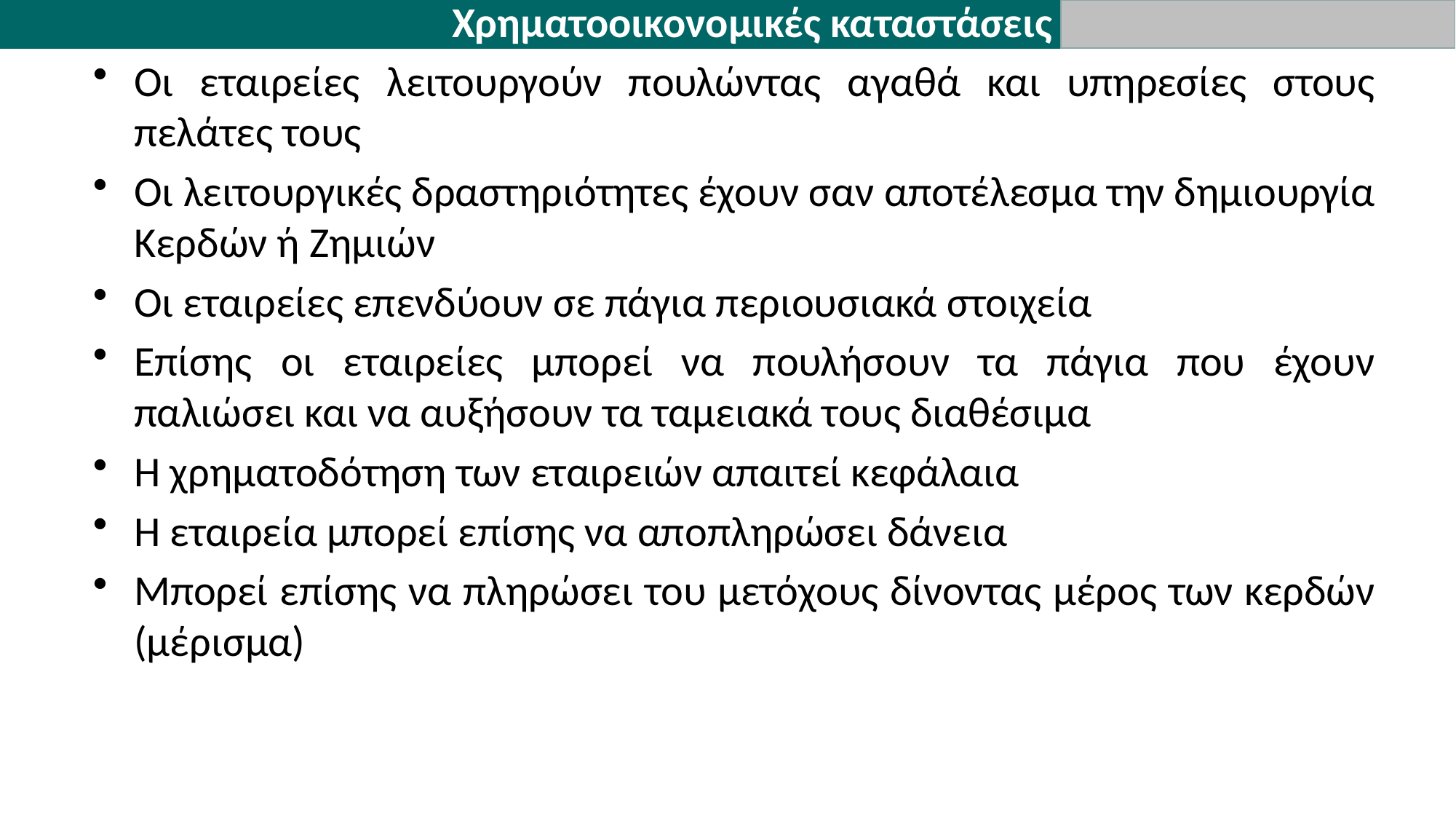

Χρηματοοικονομικές καταστάσεις

Οι εταιρείες λειτουργούν πουλώντας αγαθά και υπηρεσίες στους πελάτες τους
Οι λειτουργικές δραστηριότητες έχουν σαν αποτέλεσμα την δημιουργία Κερδών ή Ζημιών
Οι εταιρείες επενδύουν σε πάγια περιουσιακά στοιχεία
Επίσης οι εταιρείες μπορεί να πουλήσουν τα πάγια που έχουν παλιώσει και να αυξήσουν τα ταμειακά τους διαθέσιμα
Η χρηματοδότηση των εταιρειών απαιτεί κεφάλαια
Η εταιρεία μπορεί επίσης να αποπληρώσει δάνεια
Μπορεί επίσης να πληρώσει του μετόχους δίνοντας μέρος των κερδών (μέρισμα)